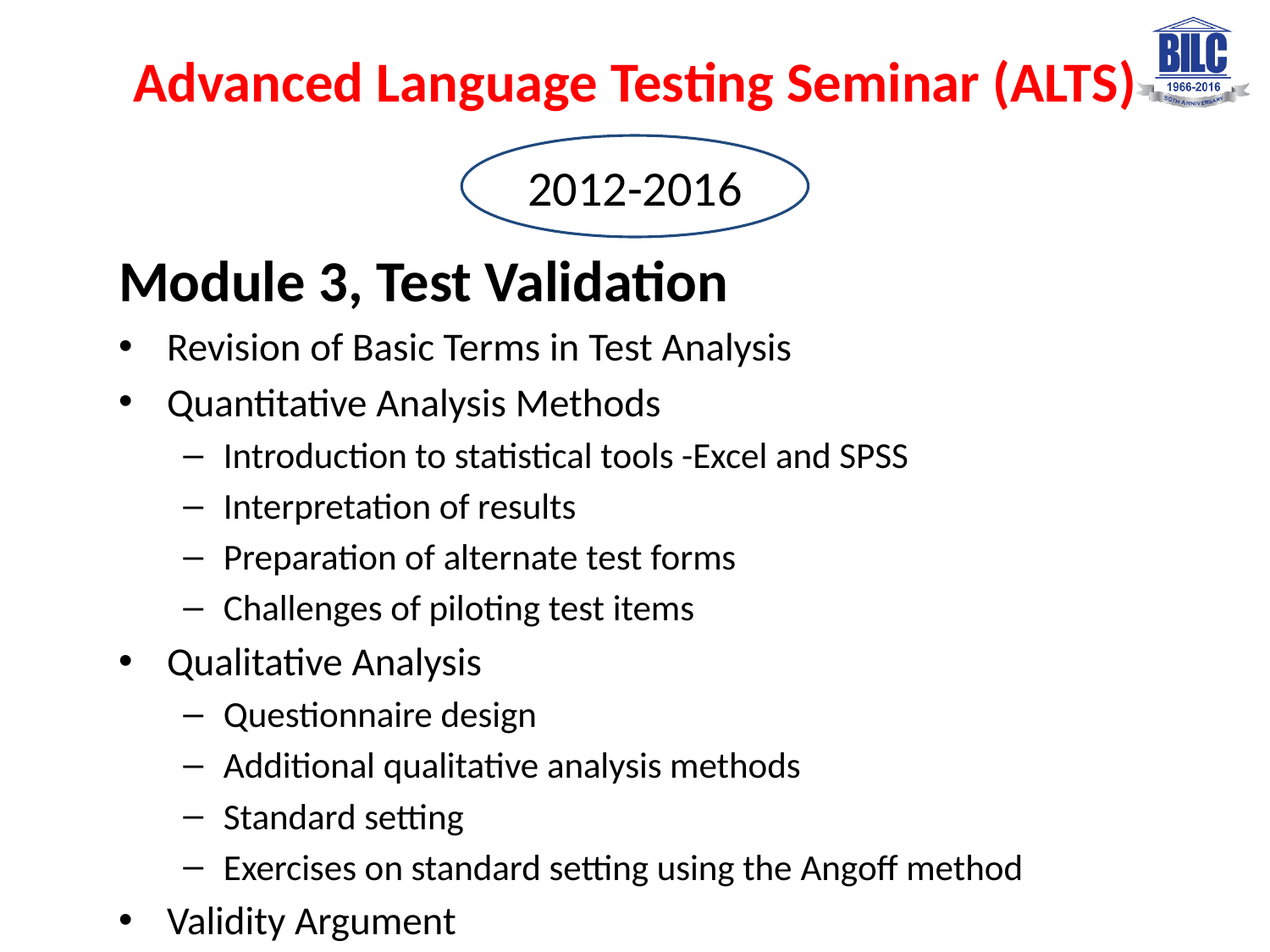

# Advanced Language Testing Seminar (ALTS)
2012-2016
Module 3, Test Validation
Revision of Basic Terms in Test Analysis
Quantitative Analysis Methods
Introduction to statistical tools -Excel and SPSS
Interpretation of results
Preparation of alternate test forms
Challenges of piloting test items
Qualitative Analysis
Questionnaire design
Additional qualitative analysis methods
Standard setting
Exercises on standard setting using the Angoff method
Validity Argument